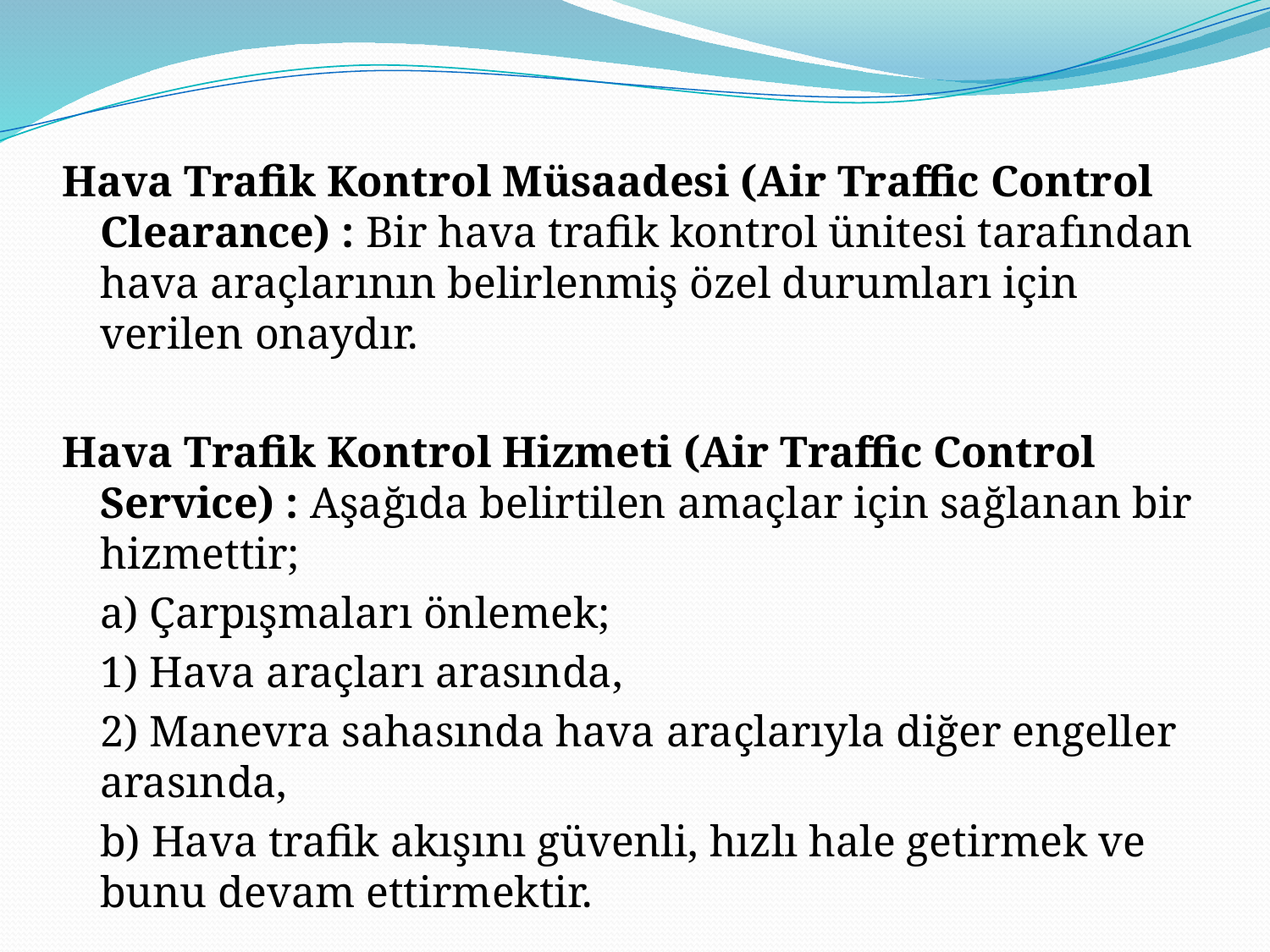

Hava Trafik Kontrol Müsaadesi (Air Traffic Control Clearance) : Bir hava trafik kontrol ünitesi tarafından hava araçlarının belirlenmiş özel durumları için verilen onaydır.

Hava Trafik Kontrol Hizmeti (Air Traffic Control Service) : Aşağıda belirtilen amaçlar için sağlanan bir hizmettir;
	a) Çarpışmaları önlemek;
   	1) Hava araçları arasında,
   	2) Manevra sahasında hava araçlarıyla diğer engeller arasında,
	b) Hava trafik akışını güvenli, hızlı hale getirmek ve bunu devam ettirmektir.